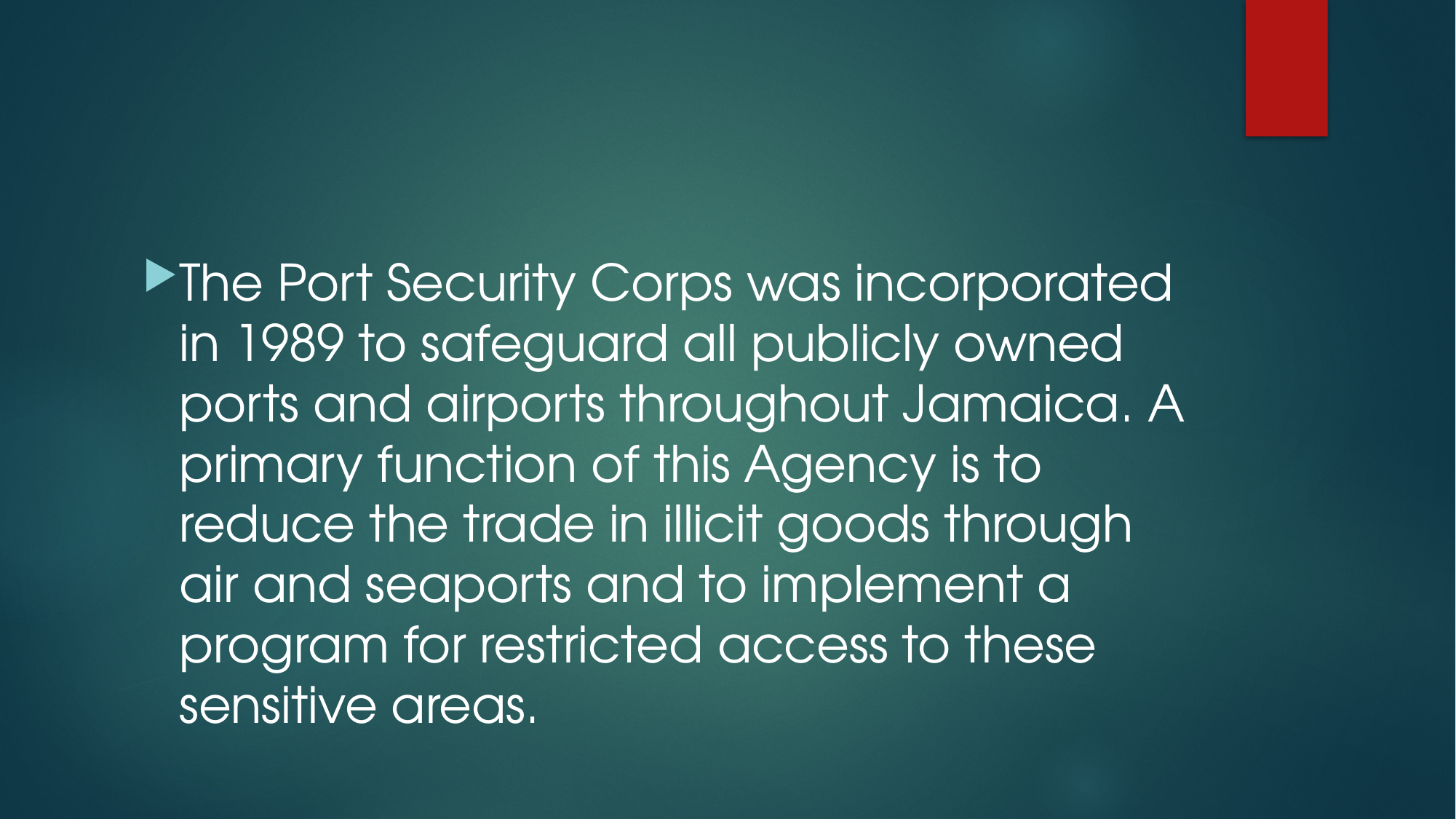

#
The Port Security Corps was incorporated in 1989 to safeguard all publicly owned ports and airports throughout Jamaica. A primary function of this Agency is to reduce the trade in illicit goods through air and seaports and to implement a program for restricted access to these sensitive areas.